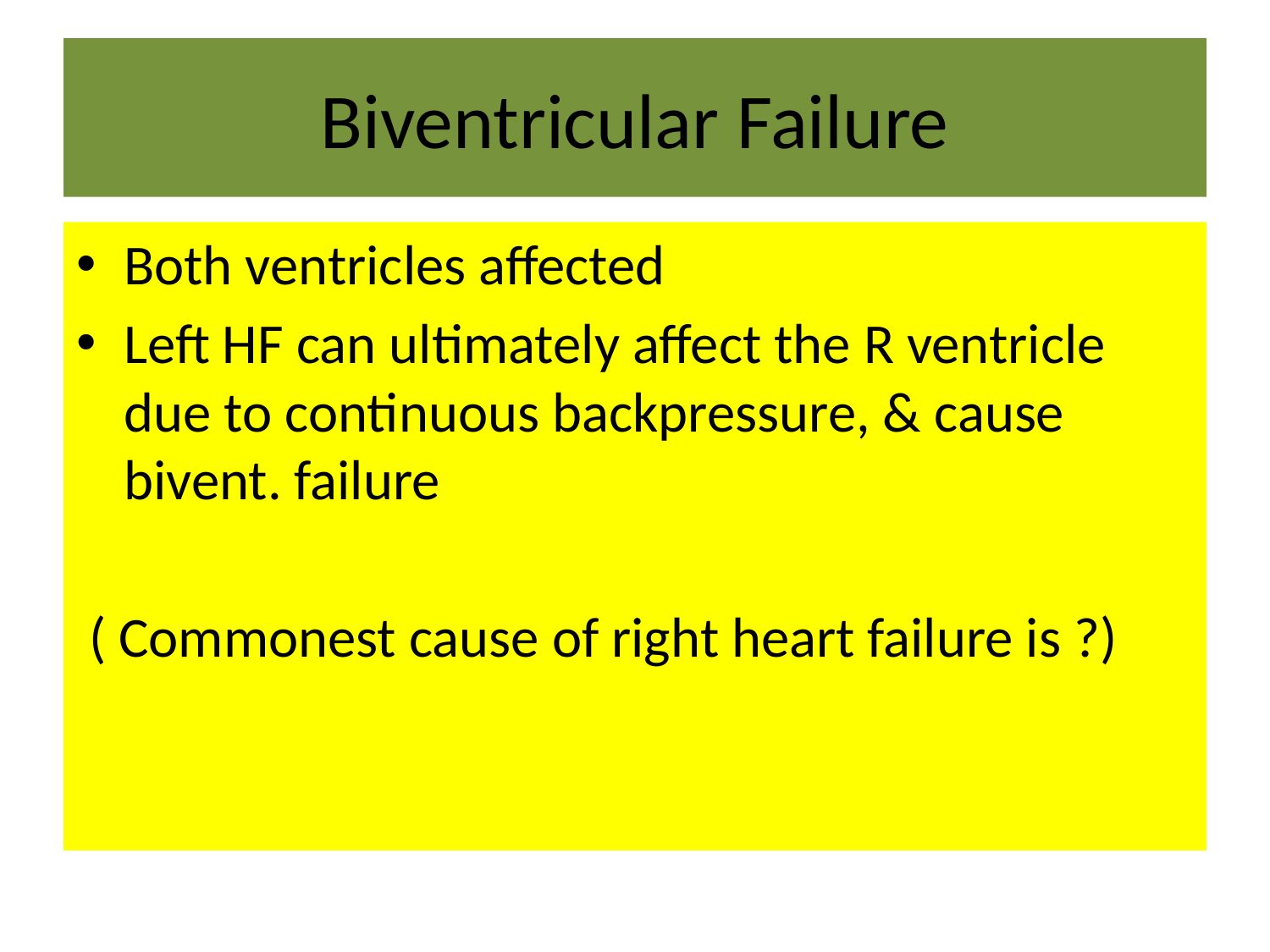

# Biventricular Failure
Both ventricles affected
Left HF can ultimately affect the R ventricle due to continuous backpressure, & cause bivent. failure

 ( Commonest cause of right heart failure is ?)